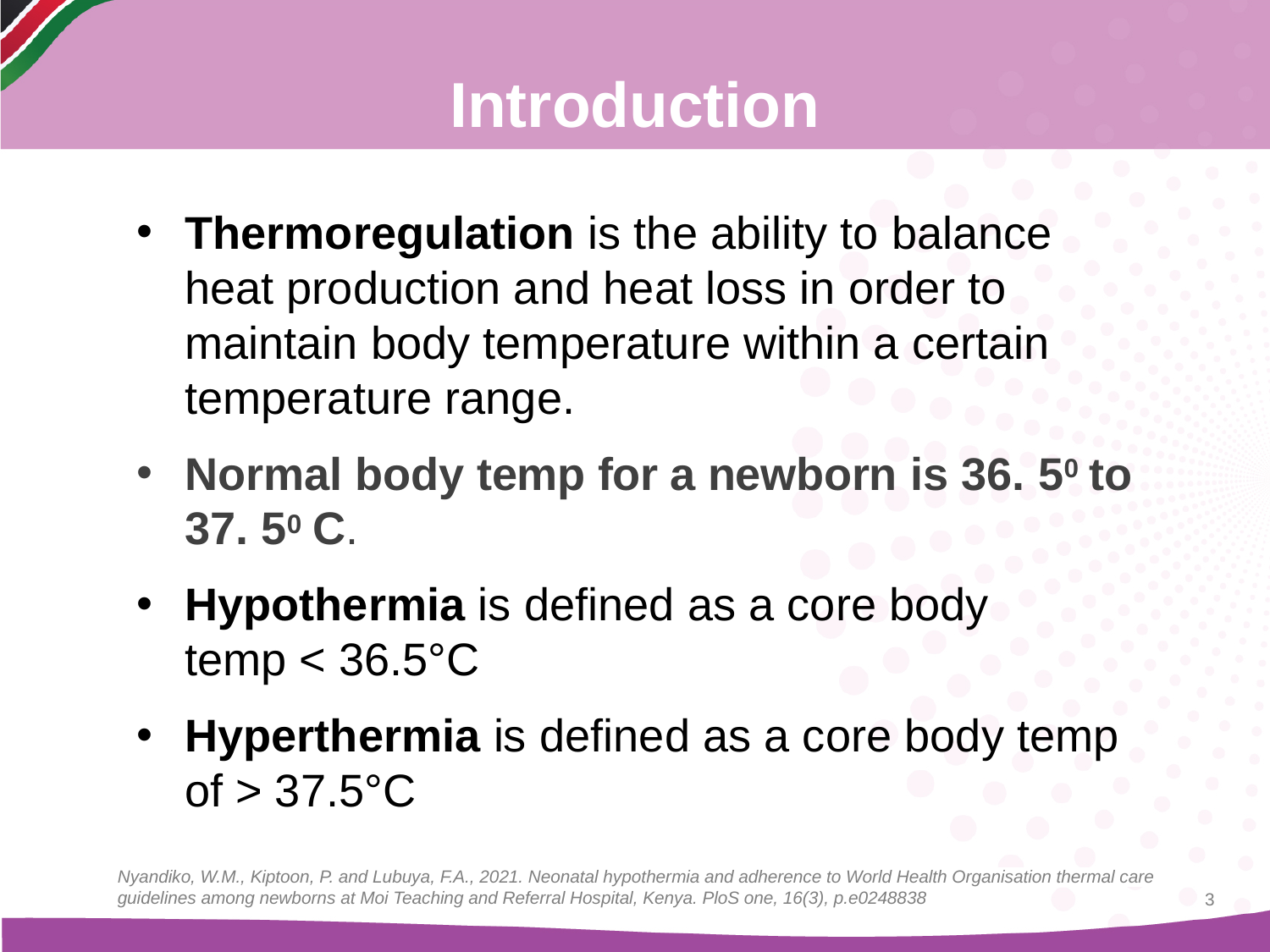

Introduction
Thermoregulation is the ability to balance heat production and heat loss in order to maintain body temperature within a certain temperature range.
Normal body temp for a newborn is 36. 50 to 37. 50 C.
Hypothermia is defined as a core body temp < 36.5°C
Hyperthermia is defined as a core body temp of > 37.5°C
Nyandiko, W.M., Kiptoon, P. and Lubuya, F.A., 2021. Neonatal hypothermia and adherence to World Health Organisation thermal care guidelines among newborns at Moi Teaching and Referral Hospital, Kenya. PloS one, 16(3), p.e0248838
3